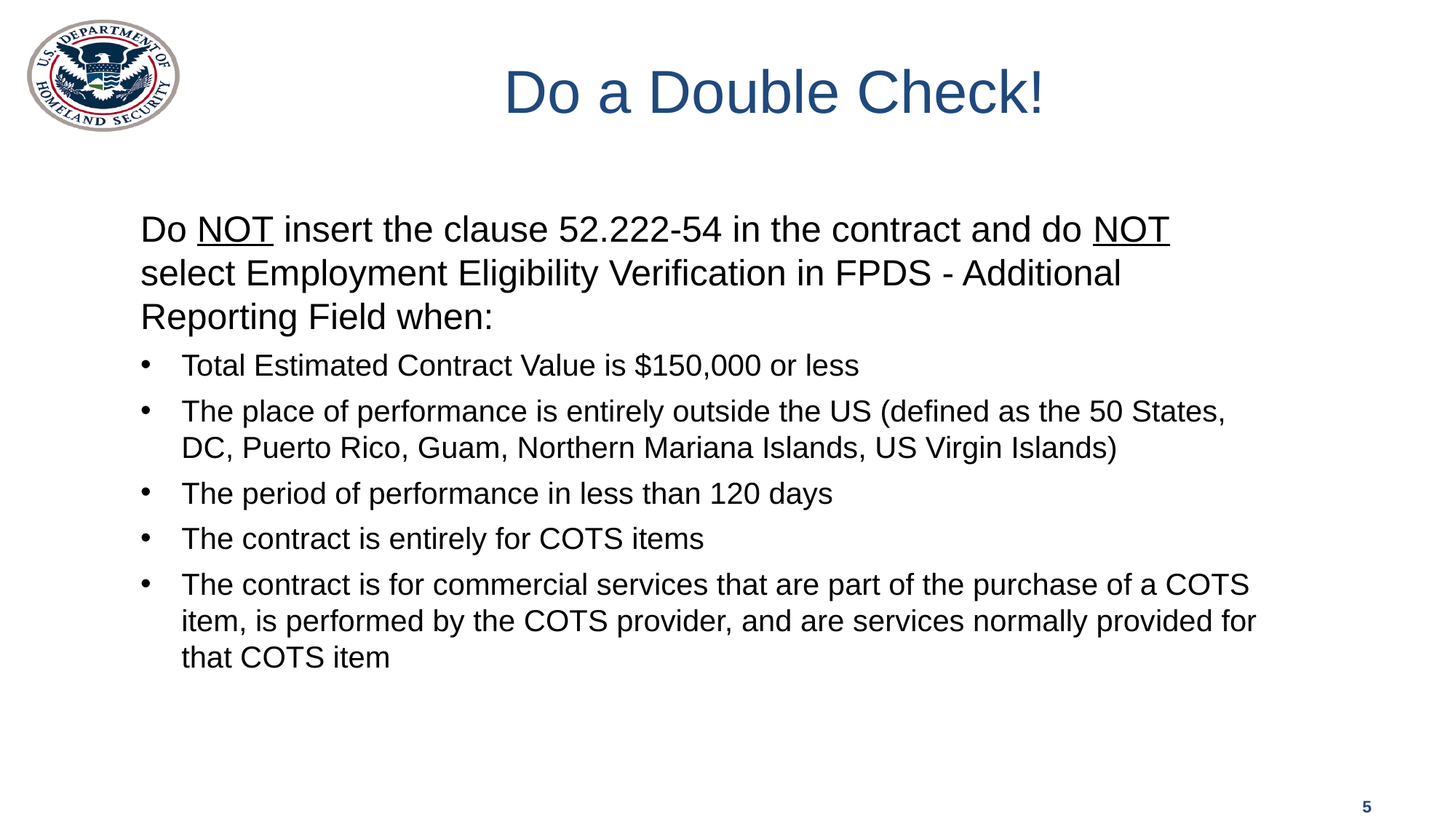

# Do a Double Check!
Do NOT insert the clause 52.222-54 in the contract and do NOT select Employment Eligibility Verification in FPDS - Additional Reporting Field when:
Total Estimated Contract Value is $150,000 or less
The place of performance is entirely outside the US (defined as the 50 States, DC, Puerto Rico, Guam, Northern Mariana Islands, US Virgin Islands)
The period of performance in less than 120 days
The contract is entirely for COTS items
The contract is for commercial services that are part of the purchase of a COTS item, is performed by the COTS provider, and are services normally provided for that COTS item

5